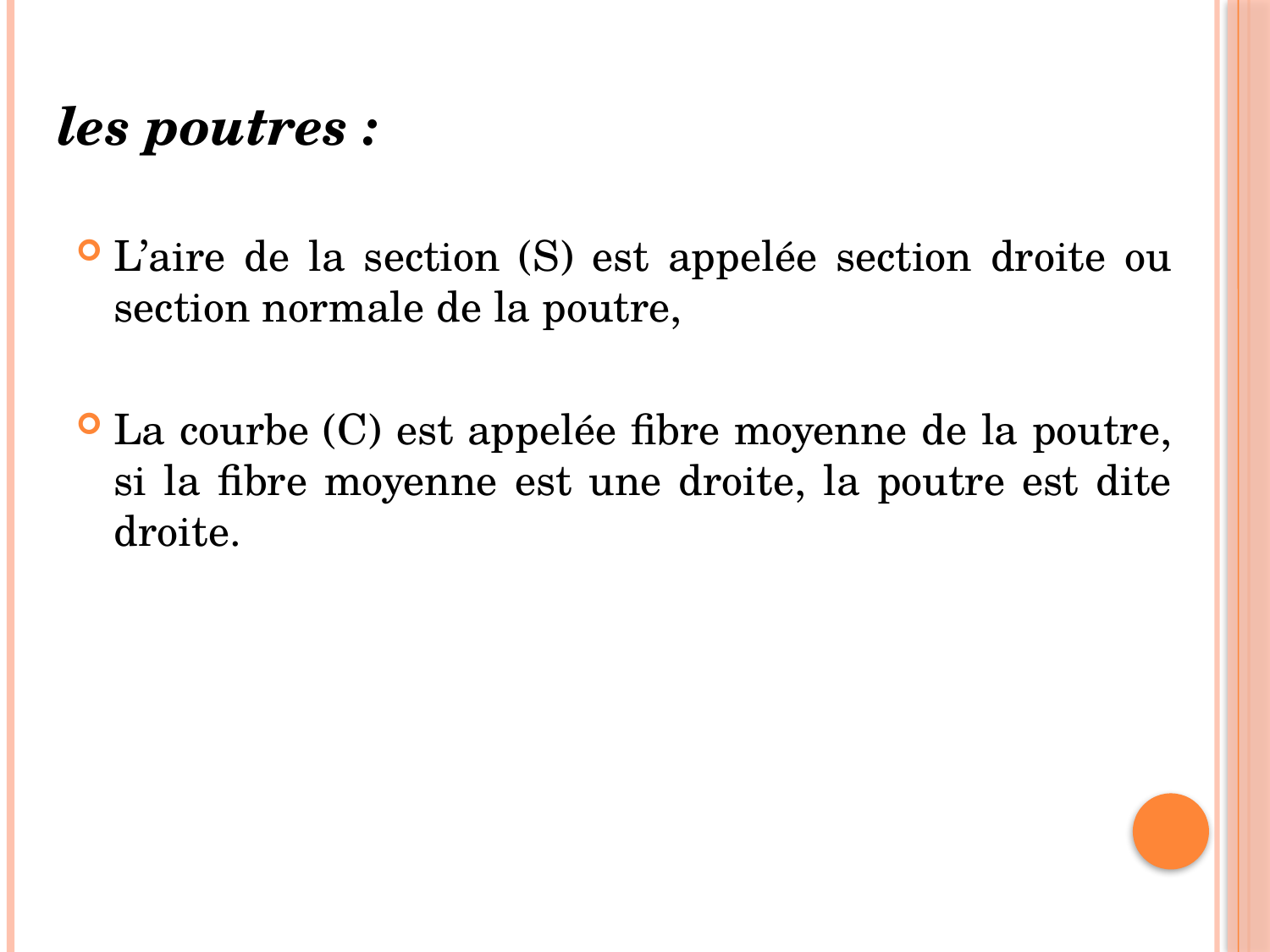

les poutres :
L’aire de la section (S) est appelée section droite ou section normale de la poutre,

La courbe (C) est appelée fibre moyenne de la poutre, si la fibre moyenne est une droite, la poutre est dite droite.